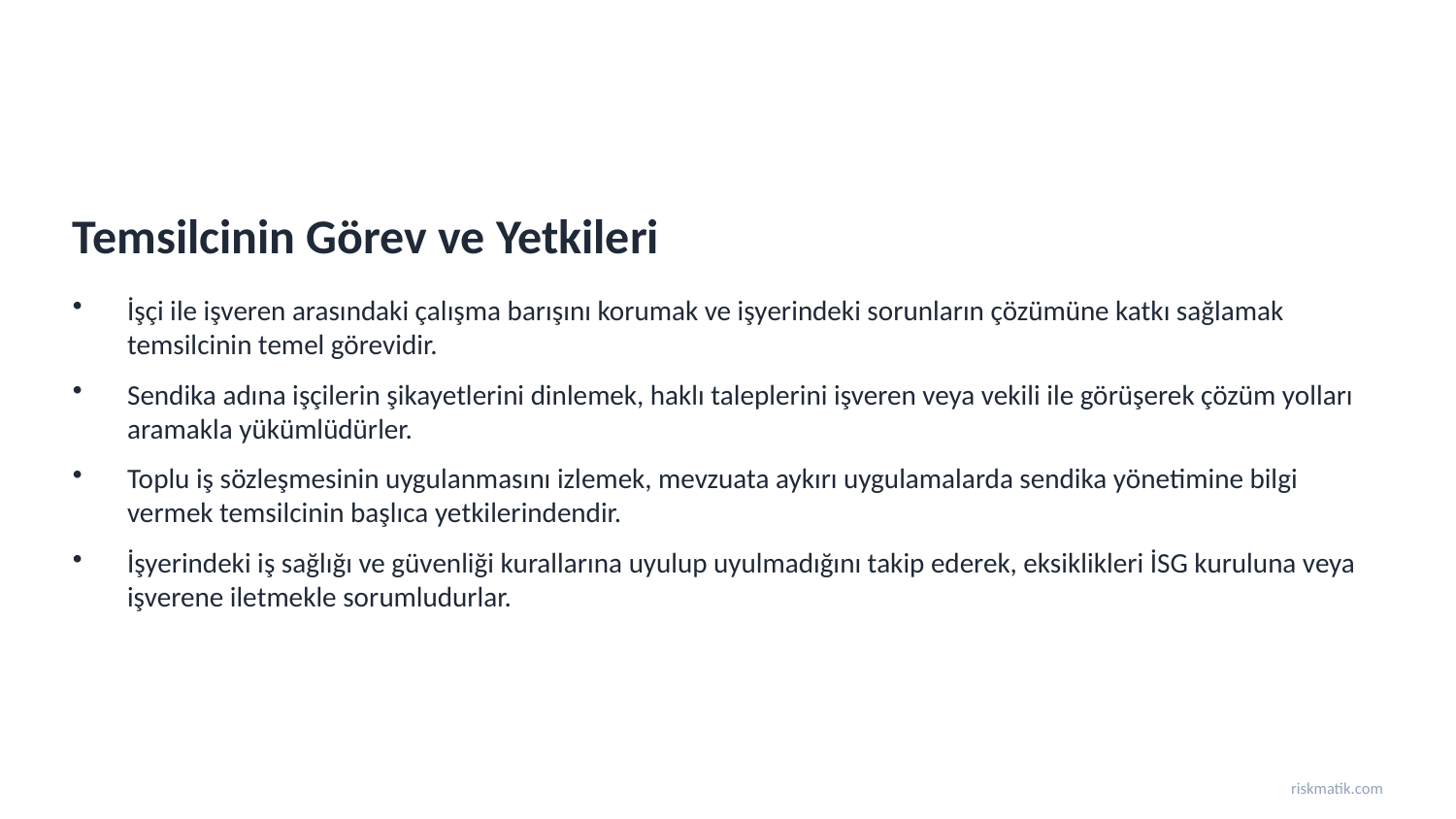

Temsilcinin Görev ve Yetkileri
İşçi ile işveren arasındaki çalışma barışını korumak ve işyerindeki sorunların çözümüne katkı sağlamak temsilcinin temel görevidir.
Sendika adına işçilerin şikayetlerini dinlemek, haklı taleplerini işveren veya vekili ile görüşerek çözüm yolları aramakla yükümlüdürler.
Toplu iş sözleşmesinin uygulanmasını izlemek, mevzuata aykırı uygulamalarda sendika yönetimine bilgi vermek temsilcinin başlıca yetkilerindendir.
İşyerindeki iş sağlığı ve güvenliği kurallarına uyulup uyulmadığını takip ederek, eksiklikleri İSG kuruluna veya işverene iletmekle sorumludurlar.
riskmatik.com